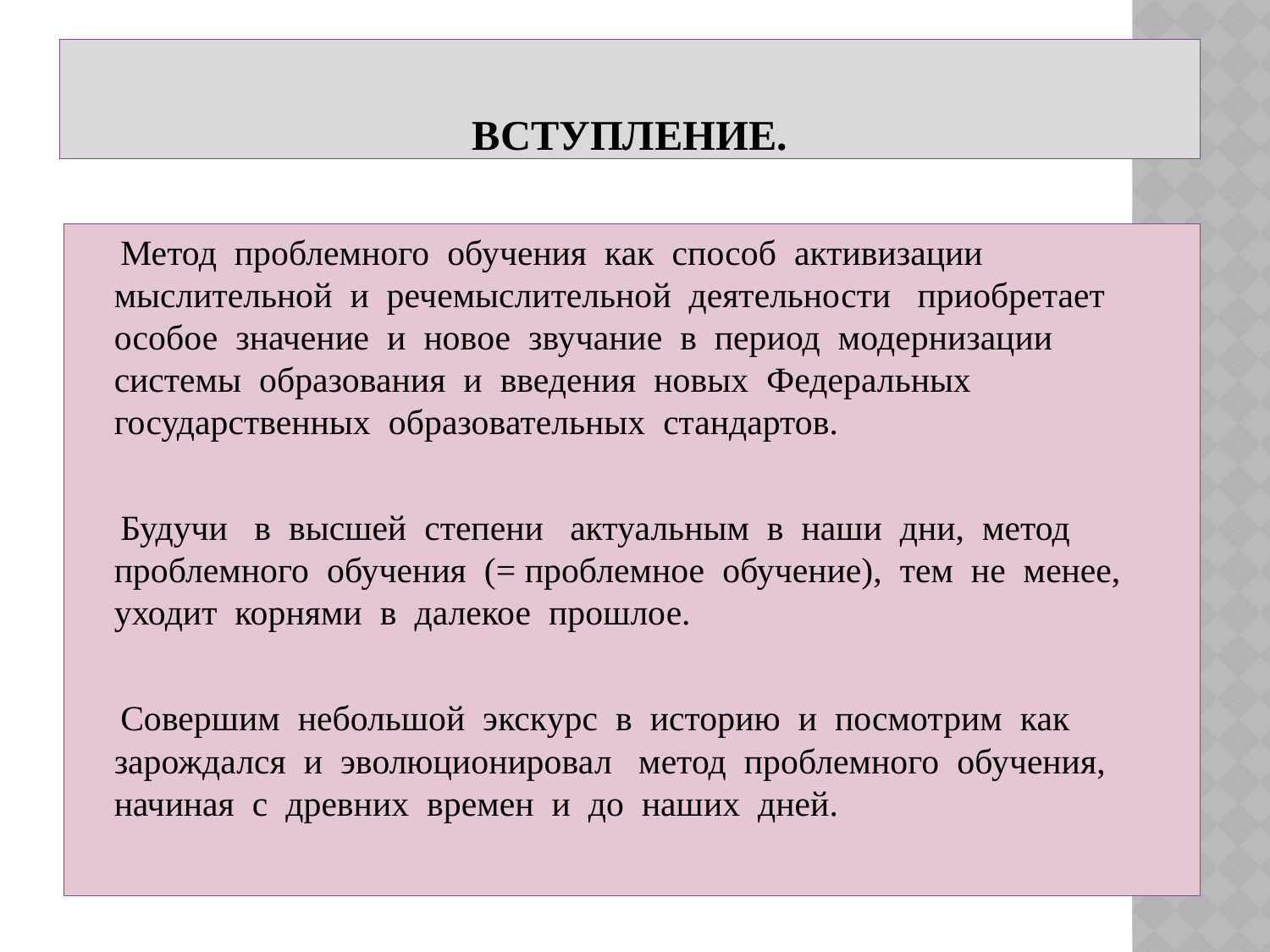

# Вступление.
     Метод  проблемного  обучения  как  способ  активизации  мыслительной  и  речемыслительной  деятельности   приобретает  особое  значение  и  новое  звучание  в  период  модернизации  системы  образования  и  введения  новых  Федеральных  государственных  образовательных  стандартов.

     Будучи   в  высшей  степени   актуальным  в  наши  дни,  метод  проблемного  обучения  (= проблемное  обучение),  тем  не  менее,  уходит  корнями  в  далекое  прошлое.

     Совершим  небольшой  экскурс  в  историю  и  посмотрим  как  зарождался  и  эволюционировал   метод  проблемного  обучения,  начиная  с  древних  времен  и  до  наших  дней.